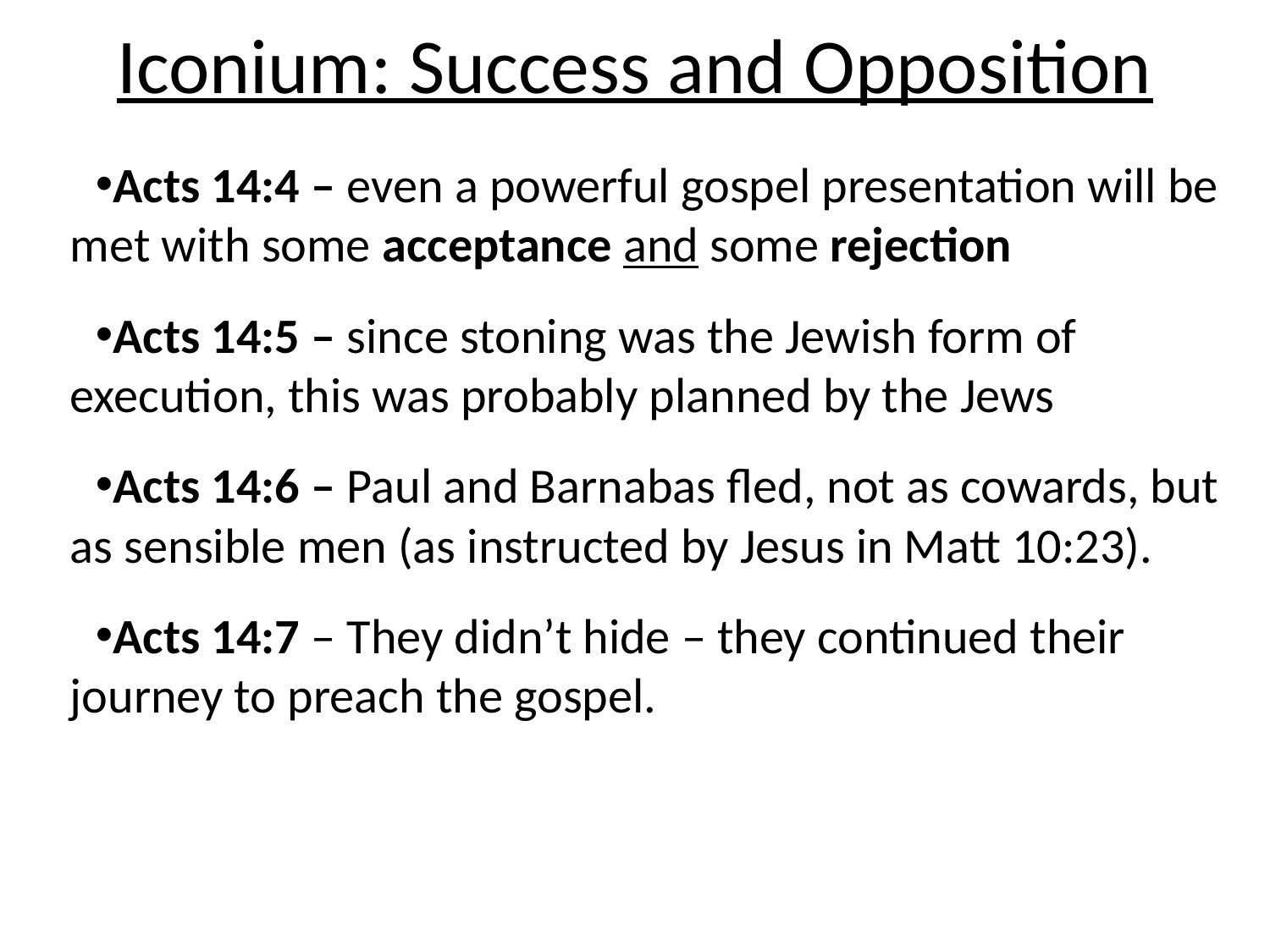

# Iconium: Success and Opposition
Acts 14:4 – even a powerful gospel presentation will be met with some acceptance and some rejection
Acts 14:5 – since stoning was the Jewish form of execution, this was probably planned by the Jews
Acts 14:6 – Paul and Barnabas fled, not as cowards, but as sensible men (as instructed by Jesus in Matt 10:23).
Acts 14:7 – They didn’t hide – they continued their journey to preach the gospel.